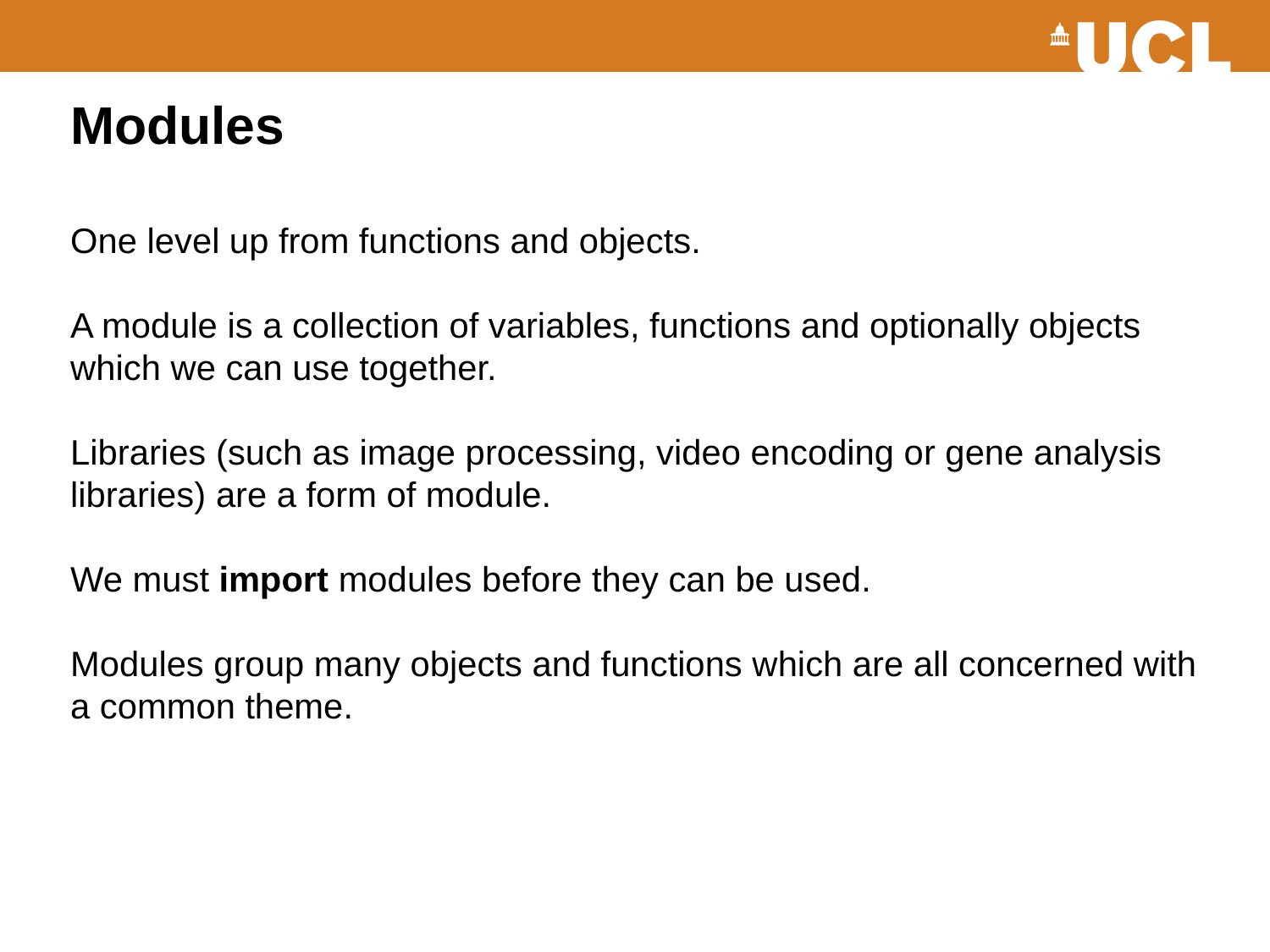

# Modules One level up from functions and objects. A module is a collection of variables, functions and optionally objects which we can use together. Libraries (such as image processing, video encoding or gene analysis libraries) are a form of module. We must import modules before they can be used. Modules group many objects and functions which are all concerned with a common theme.